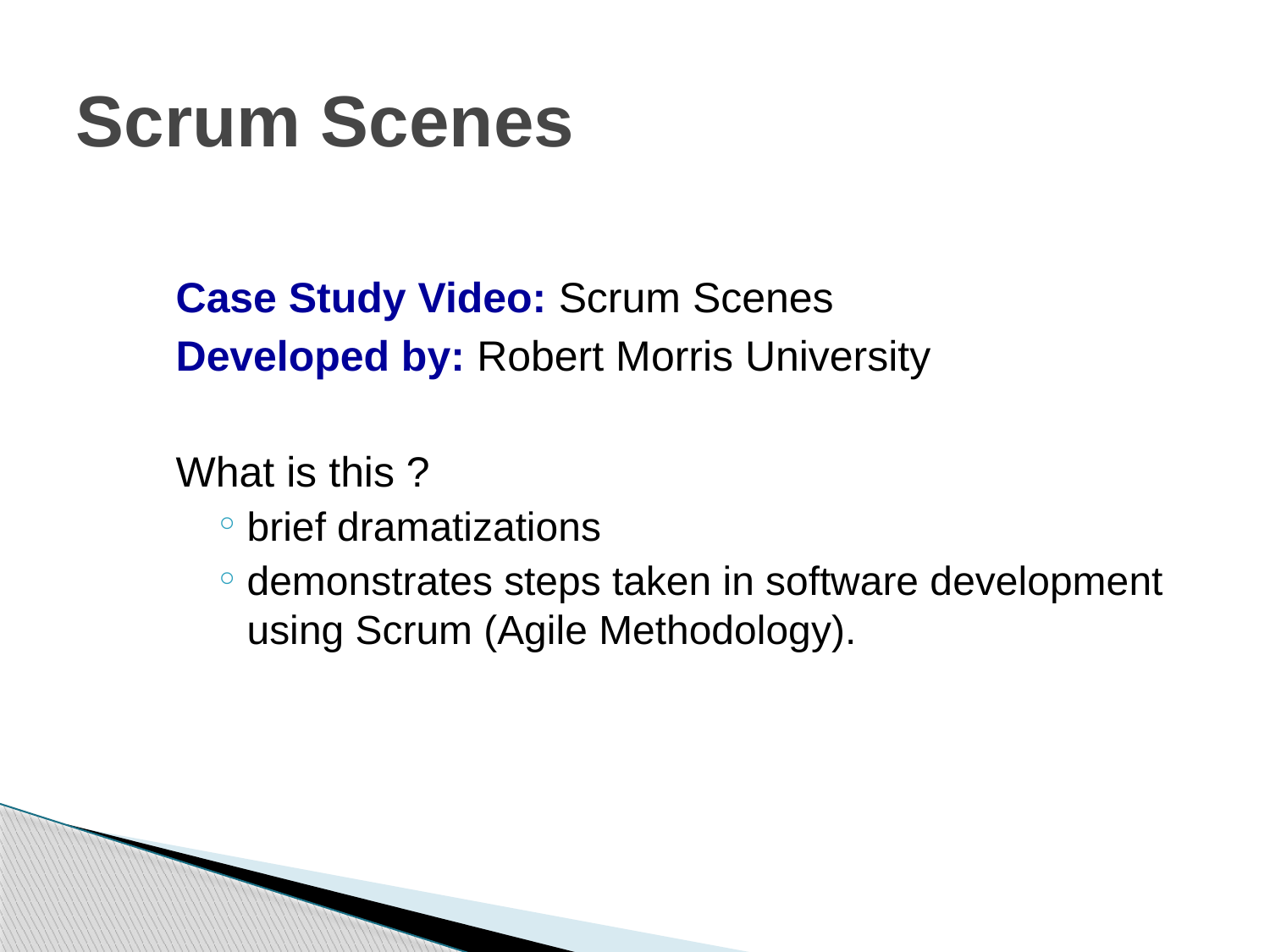

# Scrum Scenes
Case Study Video: Scrum Scenes
Developed by: Robert Morris University

What is this ?
brief dramatizations
demonstrates steps taken in software development using Scrum (Agile Methodology).